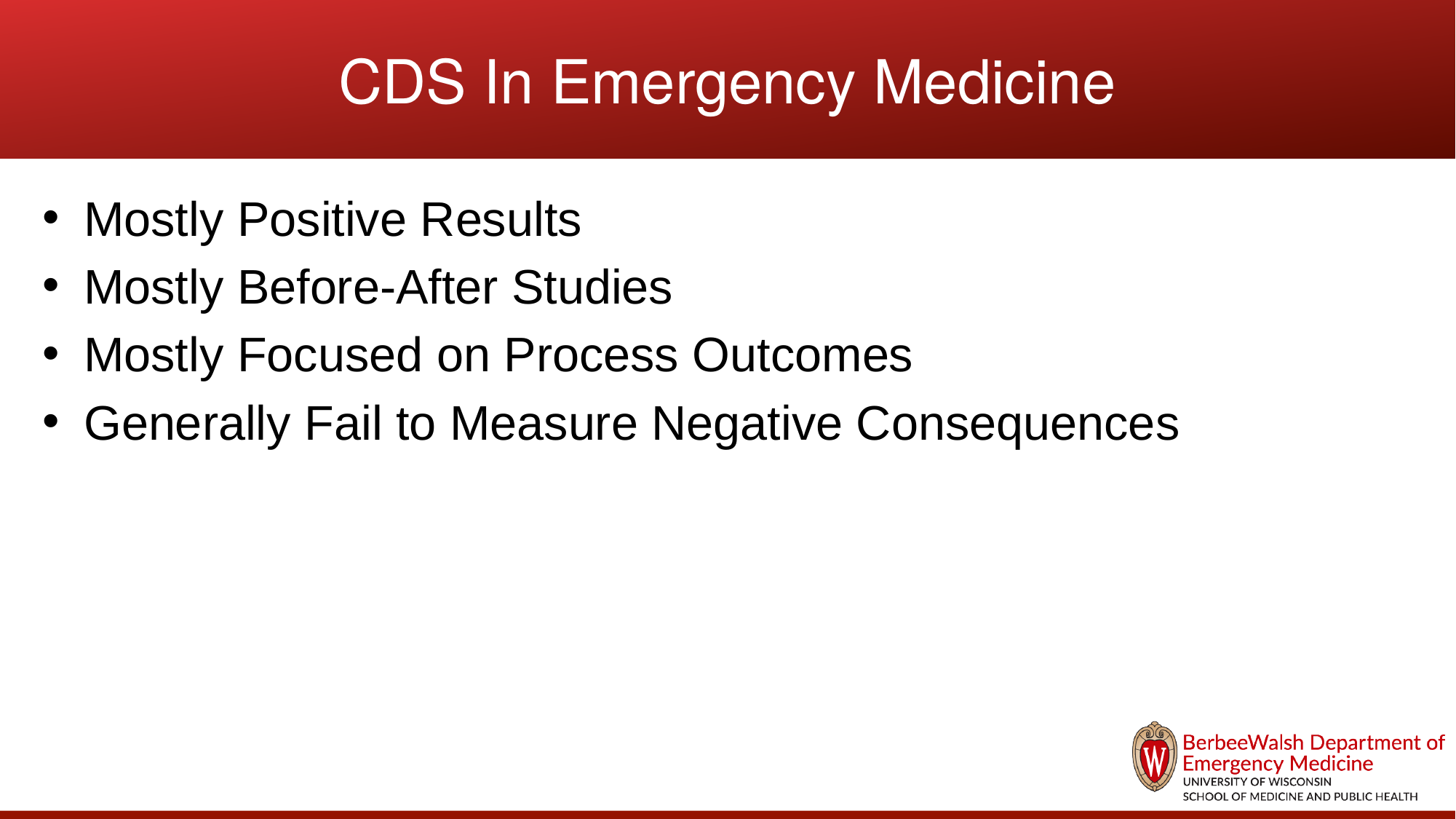

# CDS In Emergency Medicine
Mostly Positive Results
Mostly Before-After Studies
Mostly Focused on Process Outcomes
Generally Fail to Measure Negative Consequences